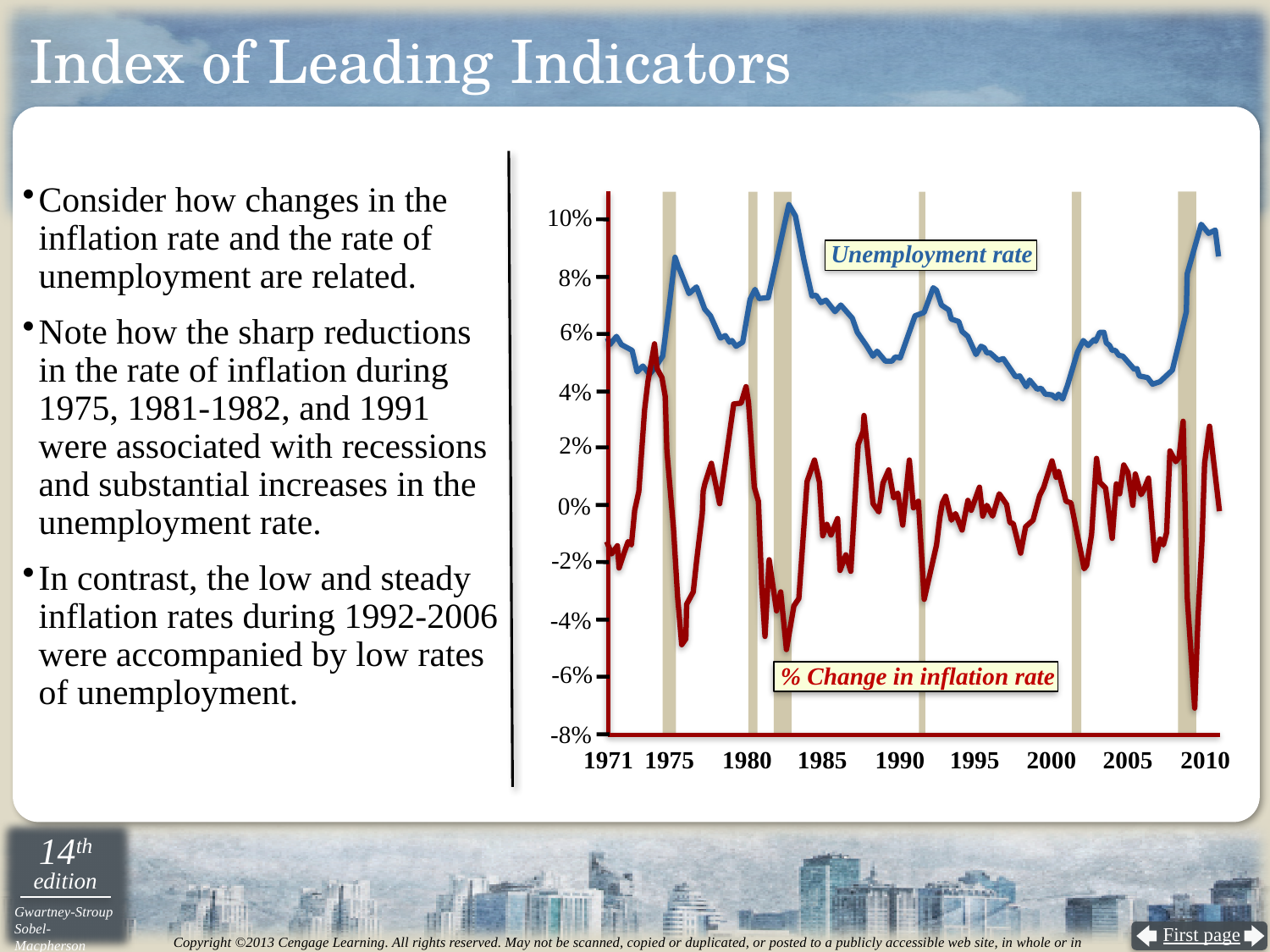

# Index of Leading Indicators

Consider how changes in the inflation rate and the rate of unemployment are related.
Note how the sharp reductions in the rate of inflation during 1975, 1981-1982, and 1991 were associated with recessions and substantial increases in the unemployment rate.
In contrast, the low and steady inflation rates during 1992-2006 were accompanied by low rates of unemployment.

10%

Unemployment rate

8%

6%

4%

2%

0%

-2%

-4%

-6%
% Change in inflation rate

-8%

1971
1975
1980
1985
1990
1995
2000
2005
2010